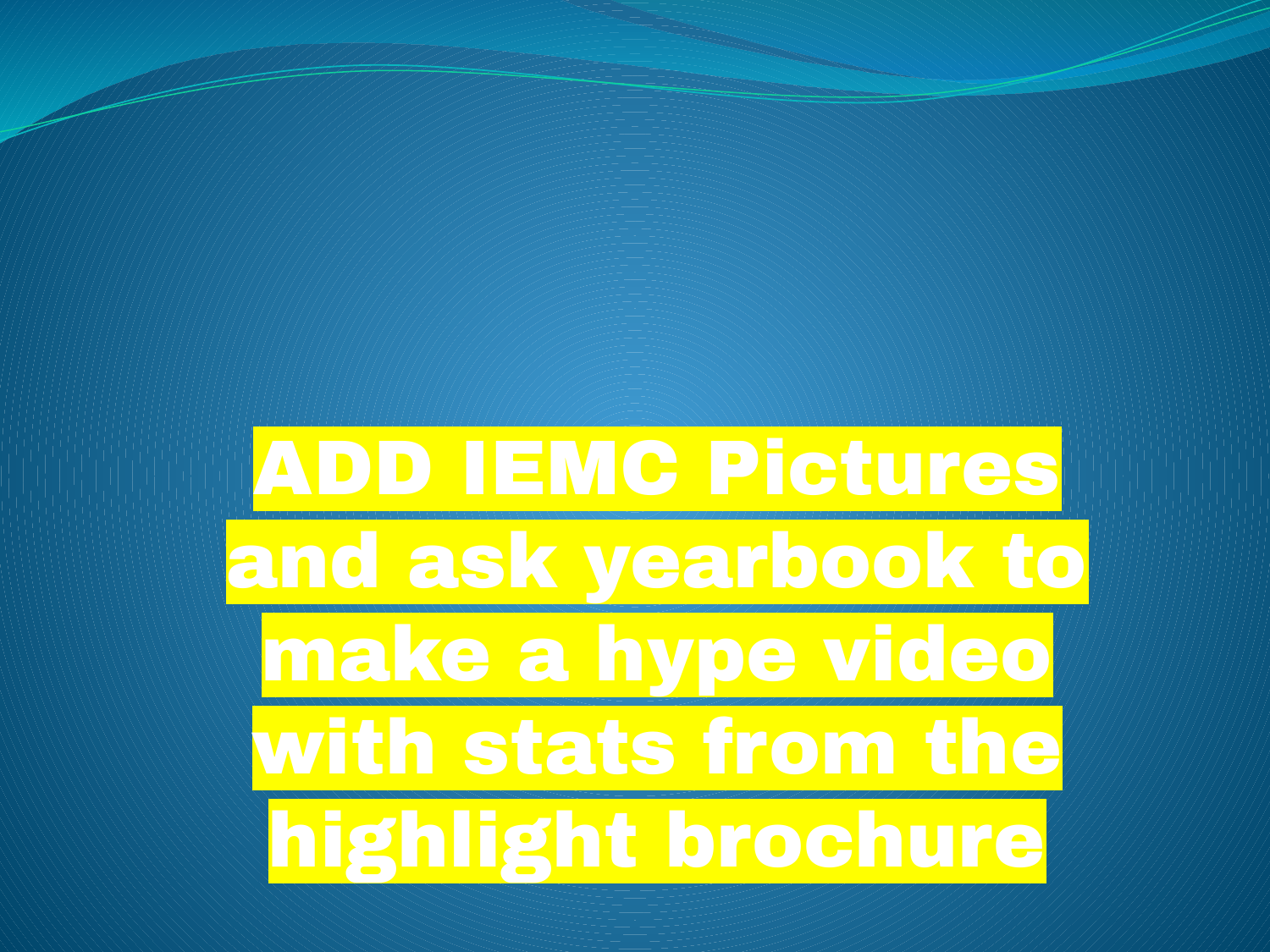

ADD IEMC Pictures and ask yearbook to make a hype video with stats from the highlight brochure